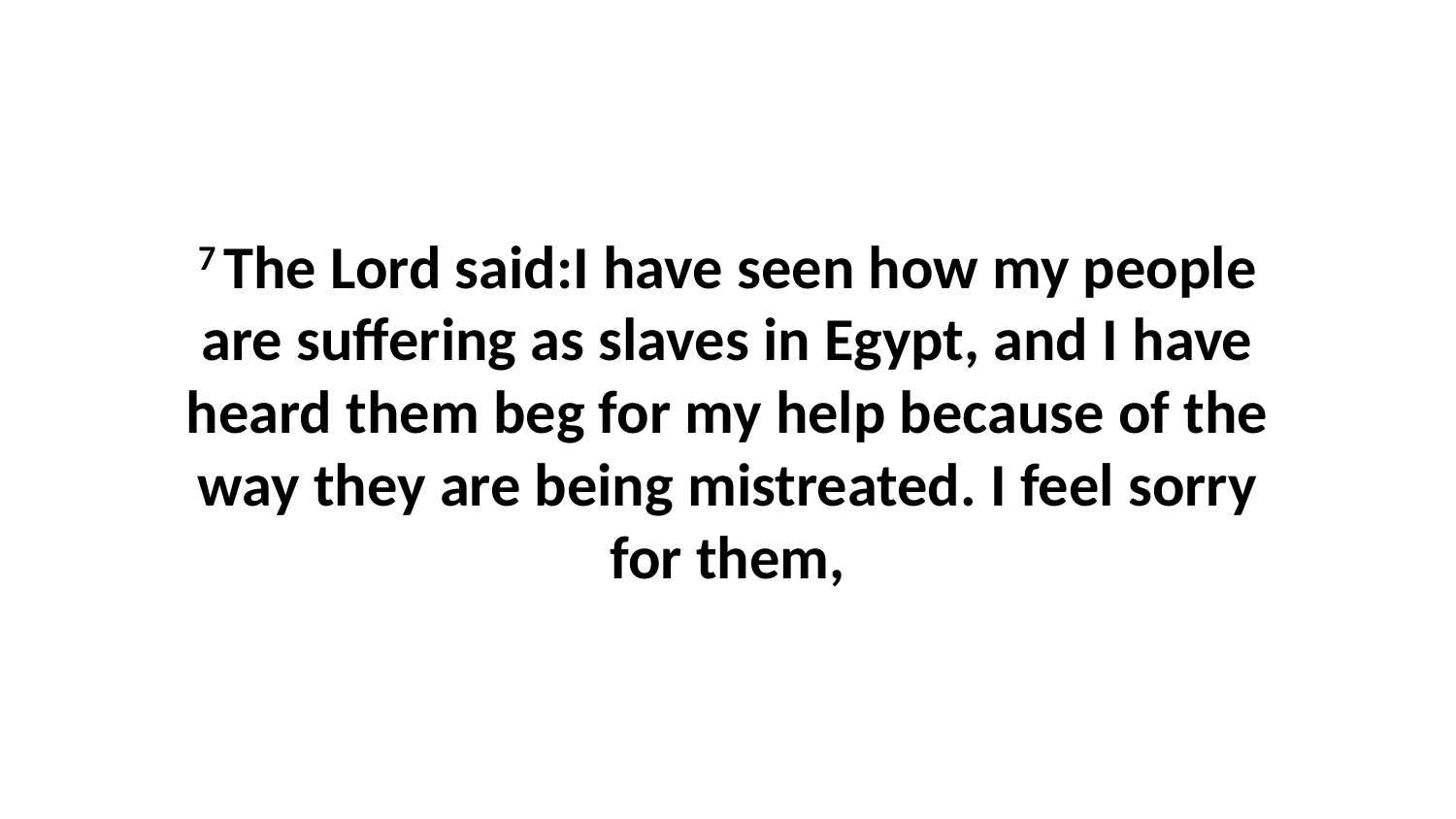

7 The Lord said:I have seen how my people are suffering as slaves in Egypt, and I have heard them beg for my help because of the way they are being mistreated. I feel sorry for them,